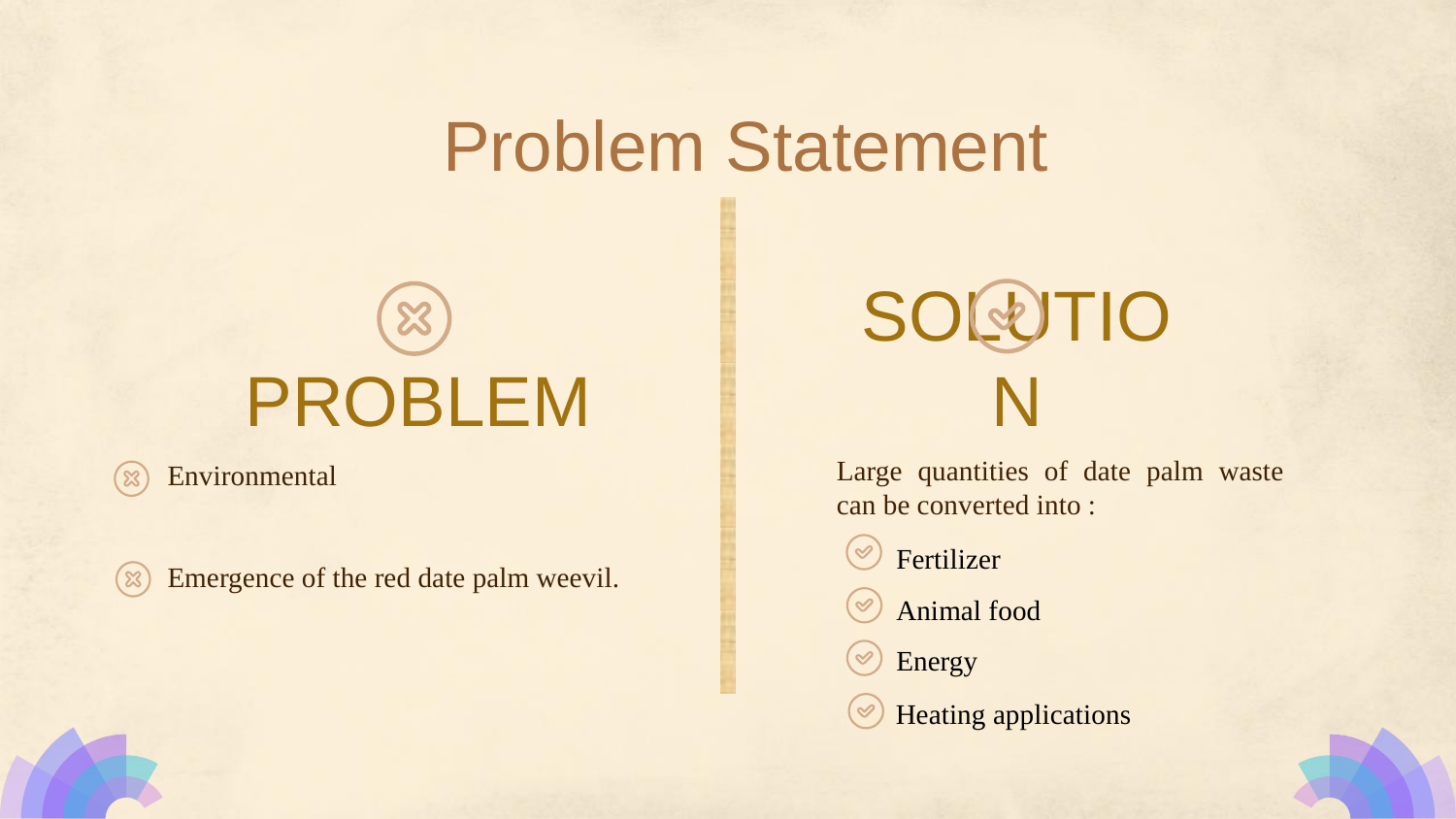

Problem Statement

PROBLEM
# SOLUTION
Large quantities of date palm waste can be converted into :

Environmental

Emergence of the red date palm weevil.

 Fertilizer
 Animal food
 Energy

Heating applications